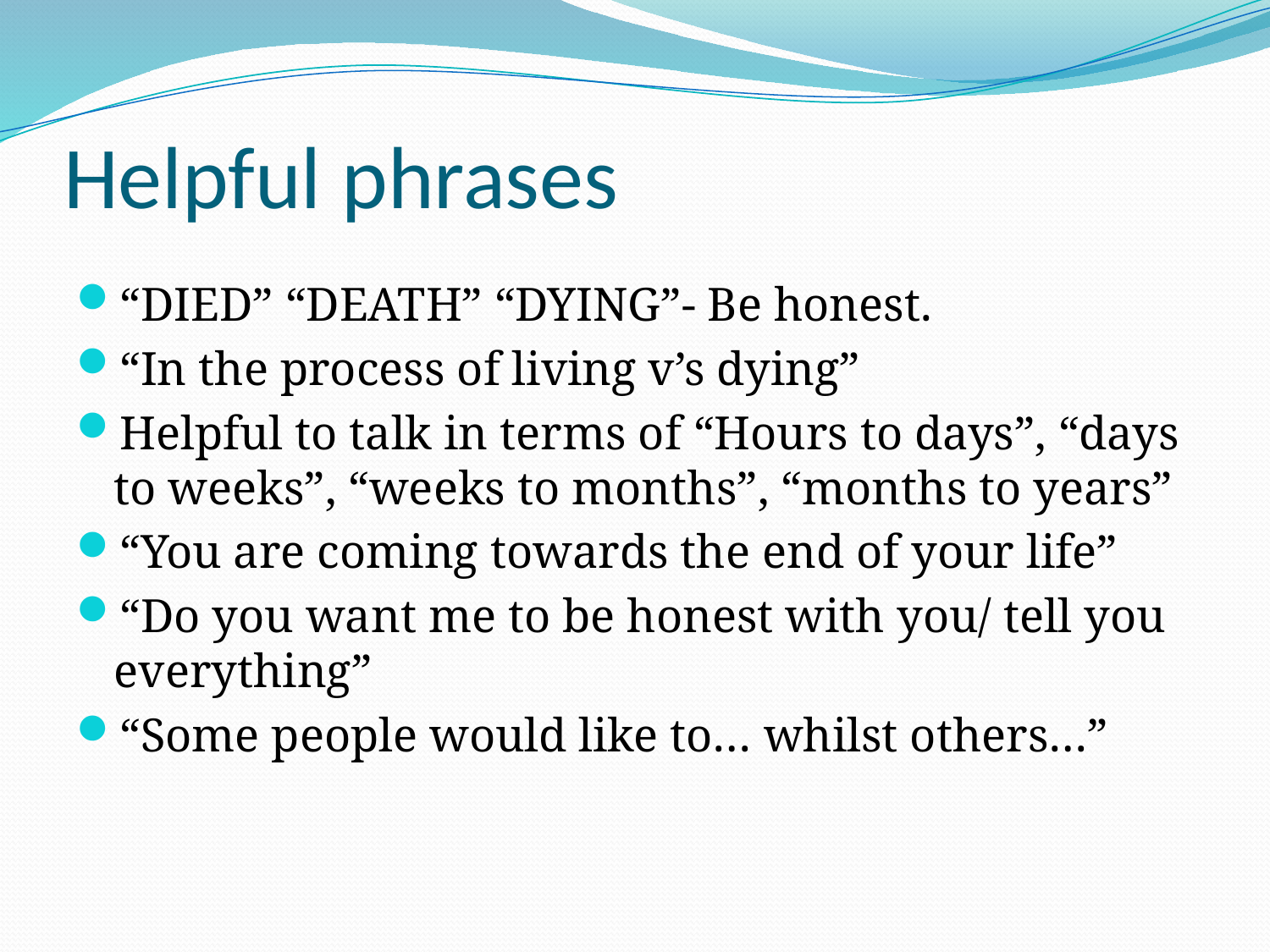

# Helpful phrases
“DIED” “DEATH” “DYING”- Be honest.
“In the process of living v’s dying”
Helpful to talk in terms of “Hours to days”, “days to weeks”, “weeks to months”, “months to years”
“You are coming towards the end of your life”
“Do you want me to be honest with you/ tell you everything”
“Some people would like to… whilst others…”